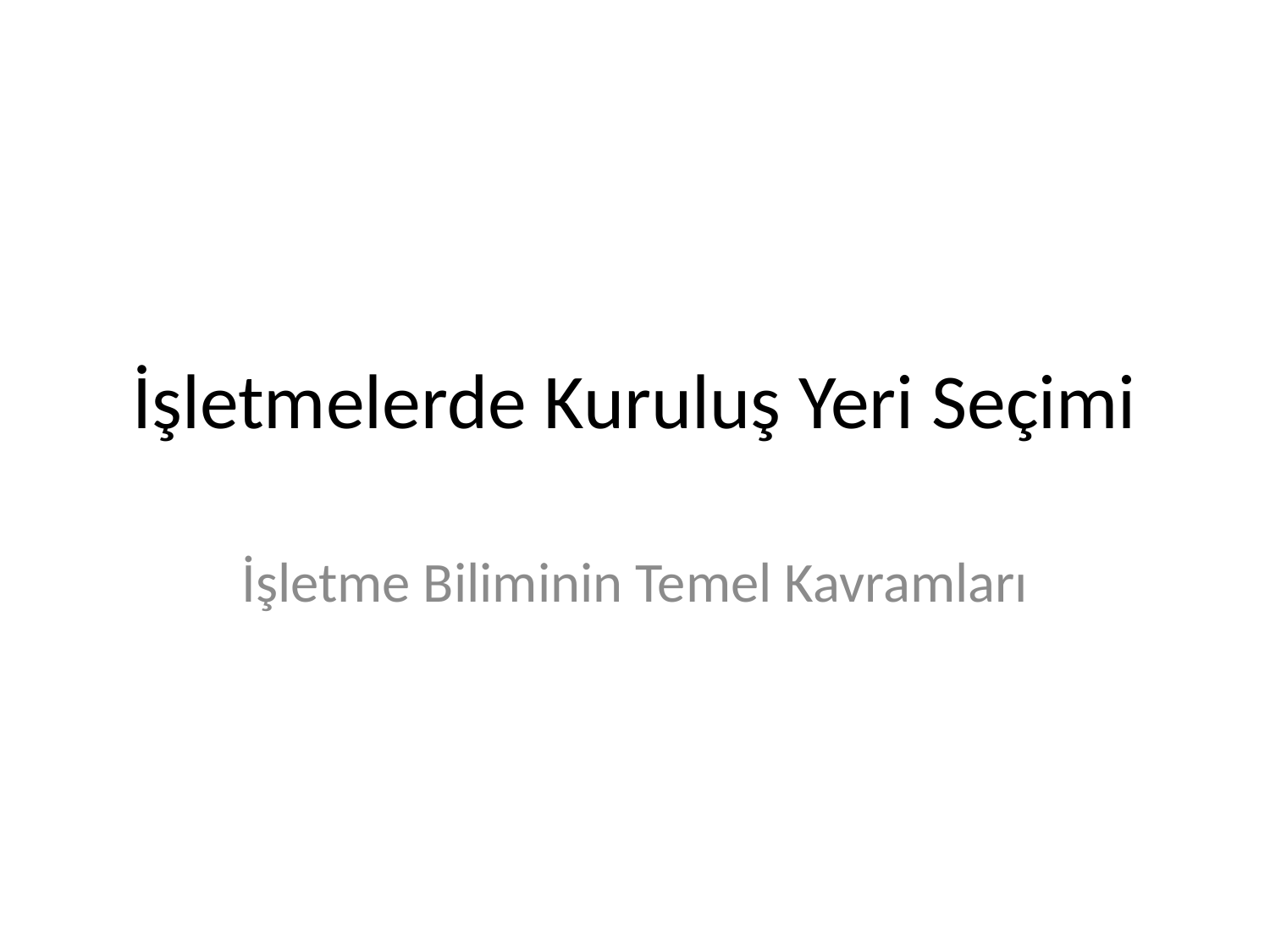

# İşletmelerde Kuruluş Yeri Seçimi
İşletme Biliminin Temel Kavramları